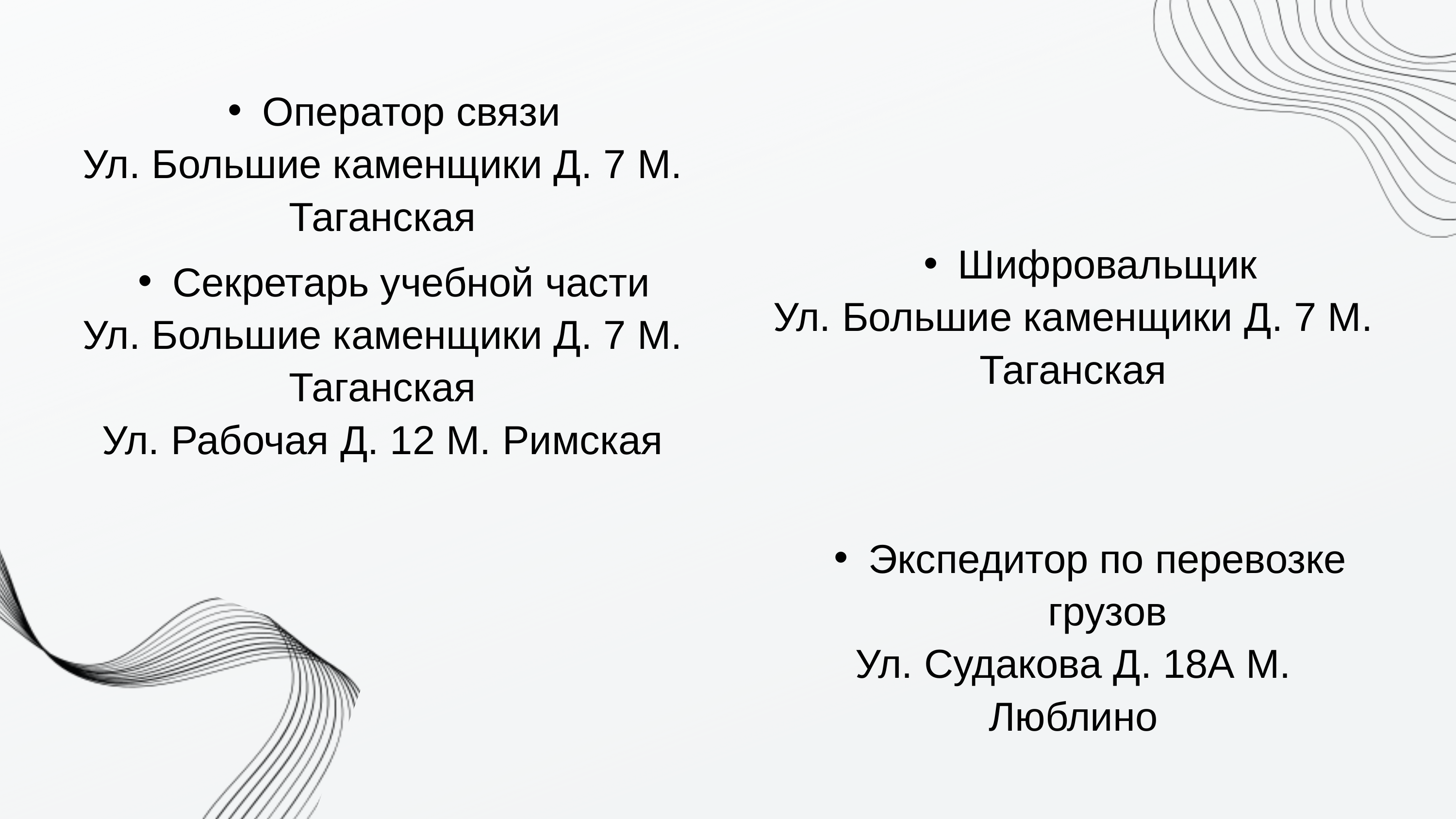

Оператор связи
Ул. Большие каменщики Д. 7 М. Таганская
Шифровальщик
Ул. Большие каменщики Д. 7 М. Таганская
Секретарь учебной части
Ул. Большие каменщики Д. 7 М. Таганская
Ул. Рабочая Д. 12 М. Римская

Экспедитор по перевозке грузов
Ул. Судакова Д. 18А М. Люблино